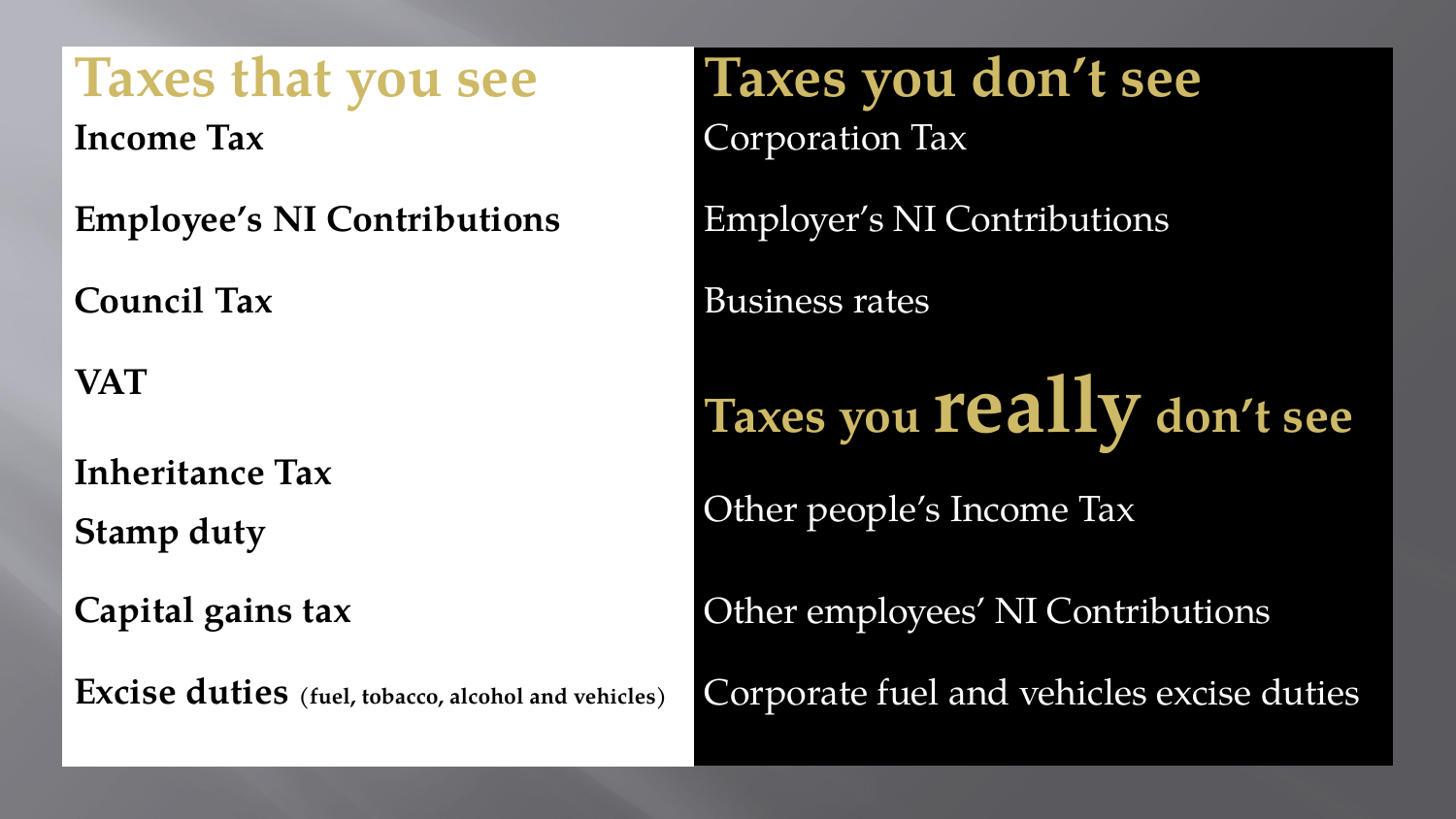

#
| Taxes that you see | Taxes you don’t see |
| --- | --- |
| Income Tax | Corporation Tax |
| Employee’s NI Contributions | Employer’s NI Contributions |
| Council Tax | Business rates |
| VAT | Taxes you really don’t see |
| Inheritance Tax Stamp duty | Other people’s Income Tax |
| Capital gains tax | Other employees’ NI Contributions |
| Excise duties (fuel, tobacco, alcohol and vehicles) | Corporate fuel and vehicles excise duties |